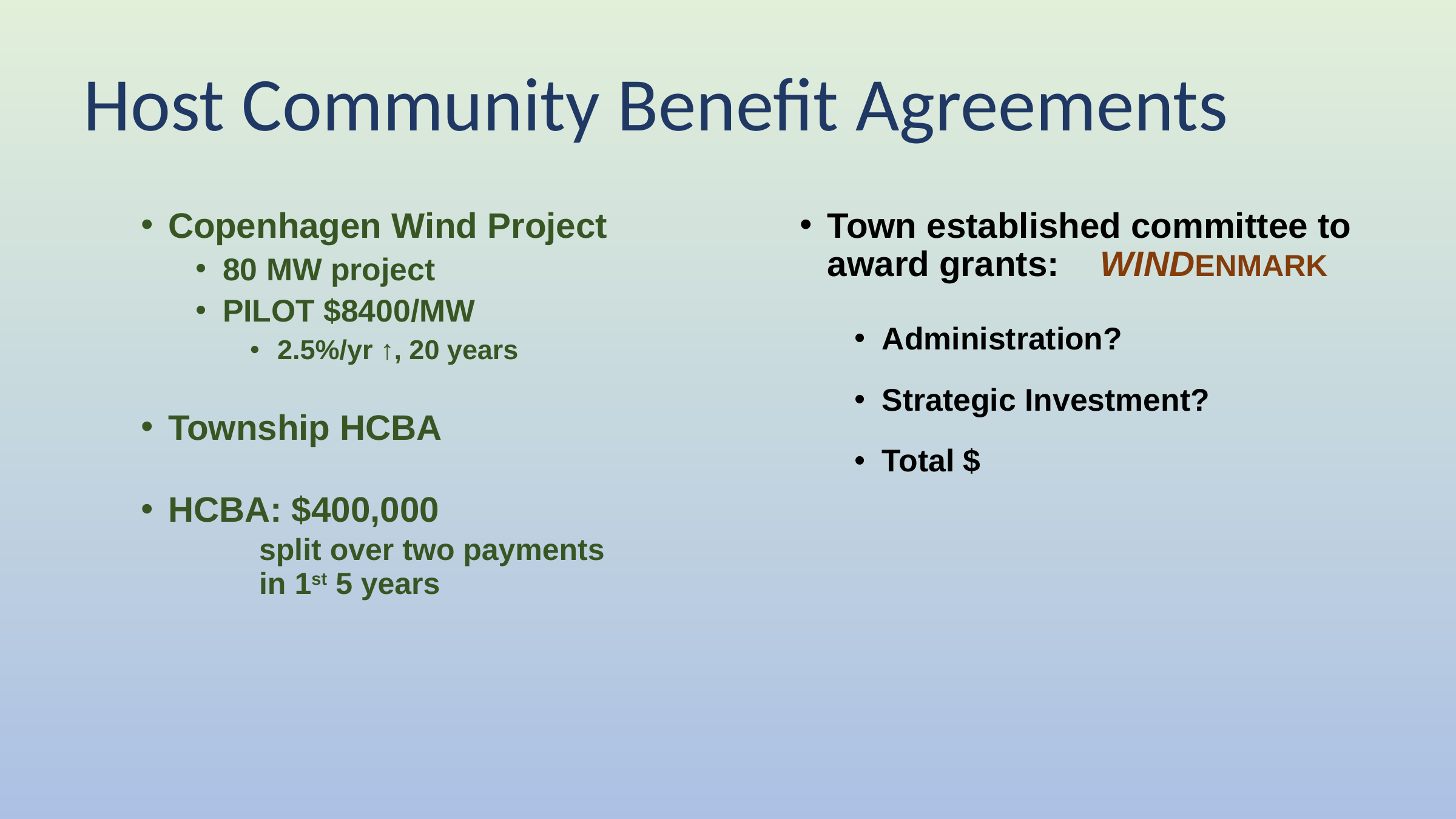

# Host Community Benefit Agreements
Copenhagen Wind Project
80 MW project
PILOT $8400/MW
2.5%/yr ↑, 20 years

Township HCBA

HCBA: $400,000
	split over two payments
	in 1st 5 years

Town established committee to award grants: 	WINDENMARK

Administration?

Strategic Investment?

Total $